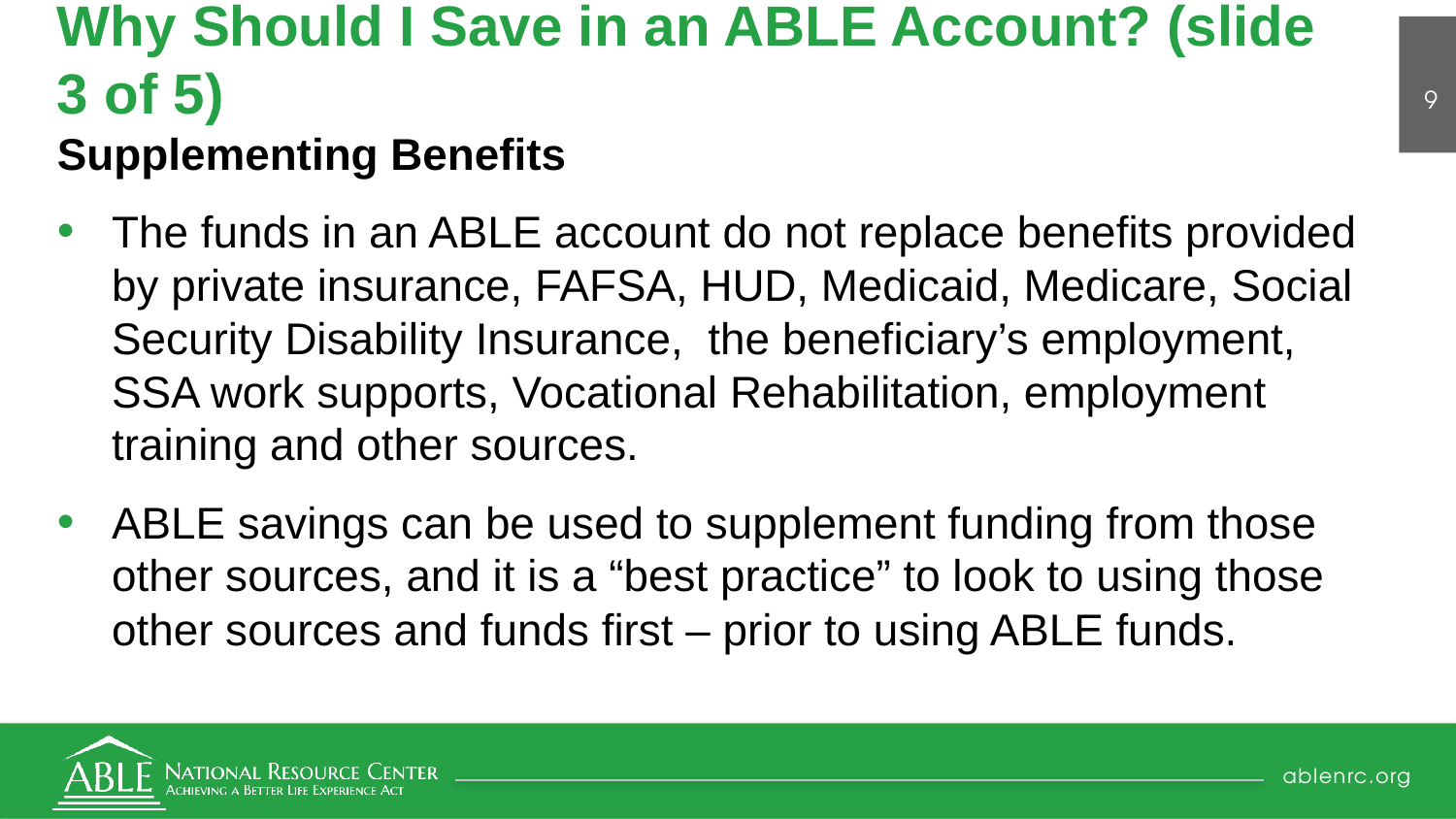

# Why Should I Save in an ABLE Account? (slide 3 of 5)
	 9
Supplementing Benefits
The funds in an ABLE account do not replace benefits provided by private insurance, FAFSA, HUD, Medicaid, Medicare, Social Security Disability Insurance,  the beneficiary’s employment, SSA work supports, Vocational Rehabilitation, employment training and other sources.
ABLE savings can be used to supplement funding from those other sources, and it is a “best practice” to look to using those other sources and funds first – prior to using ABLE funds.